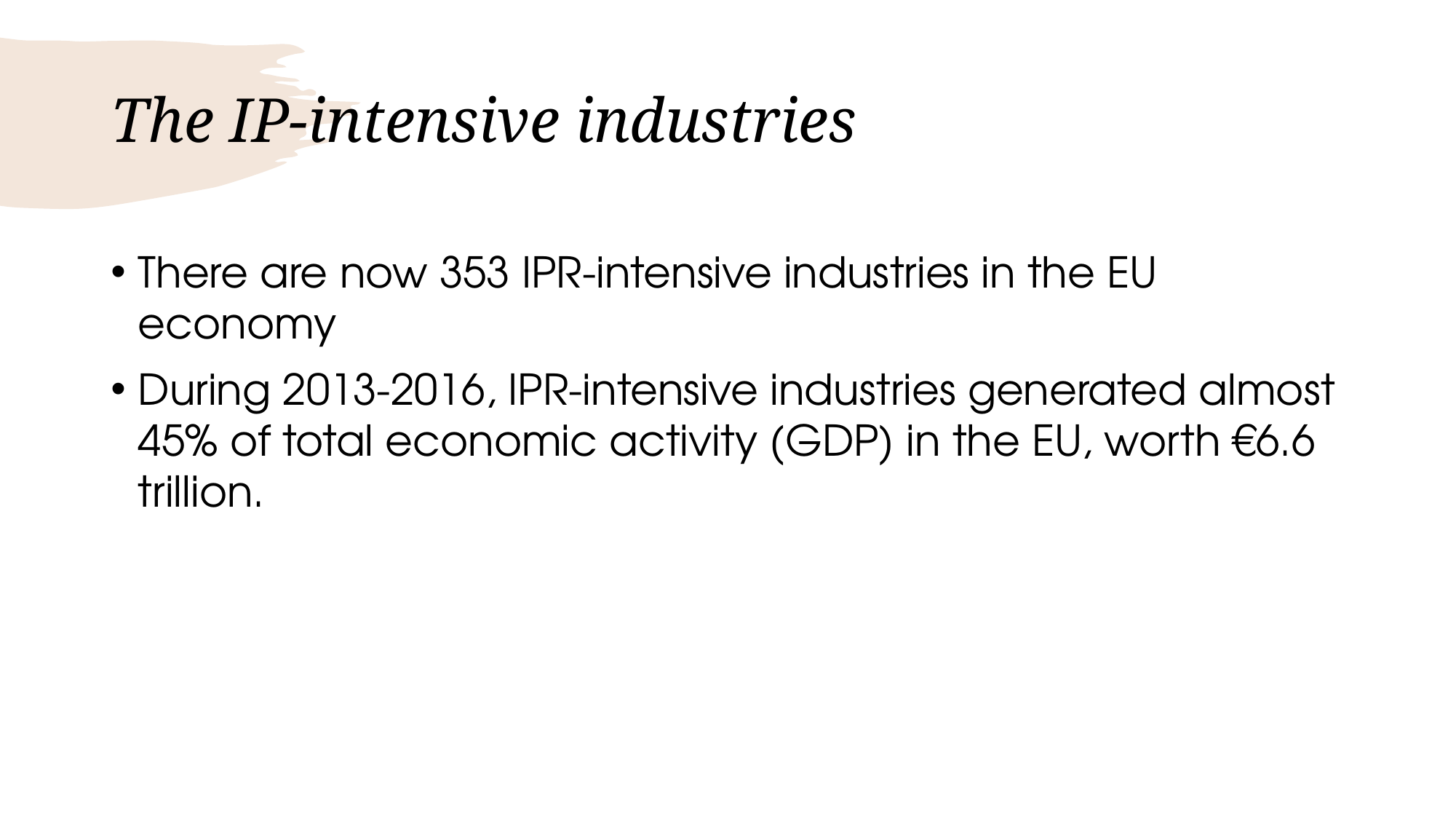

# The IP-intensive industries
There are now 353 IPR-intensive industries in the EU economy
During 2013-2016, IPR-intensive industries generated almost 45% of total economic activity (GDP) in the EU, worth €6.6 trillion.